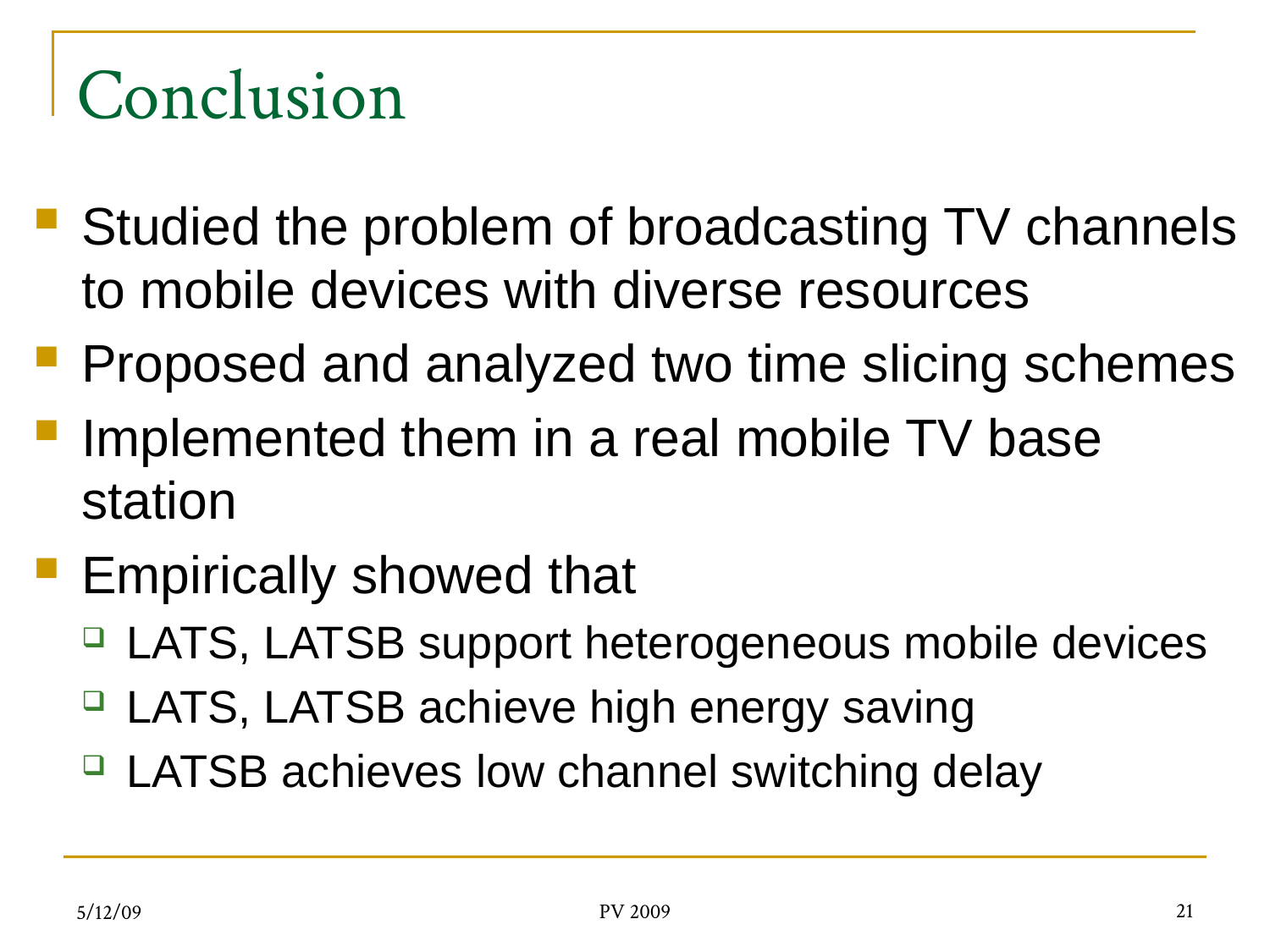

# Conclusion
Studied the problem of broadcasting TV channels to mobile devices with diverse resources
Proposed and analyzed two time slicing schemes
Implemented them in a real mobile TV base station
Empirically showed that
LATS, LATSB support heterogeneous mobile devices
LATS, LATSB achieve high energy saving
LATSB achieves low channel switching delay
5/12/09
21
PV 2009